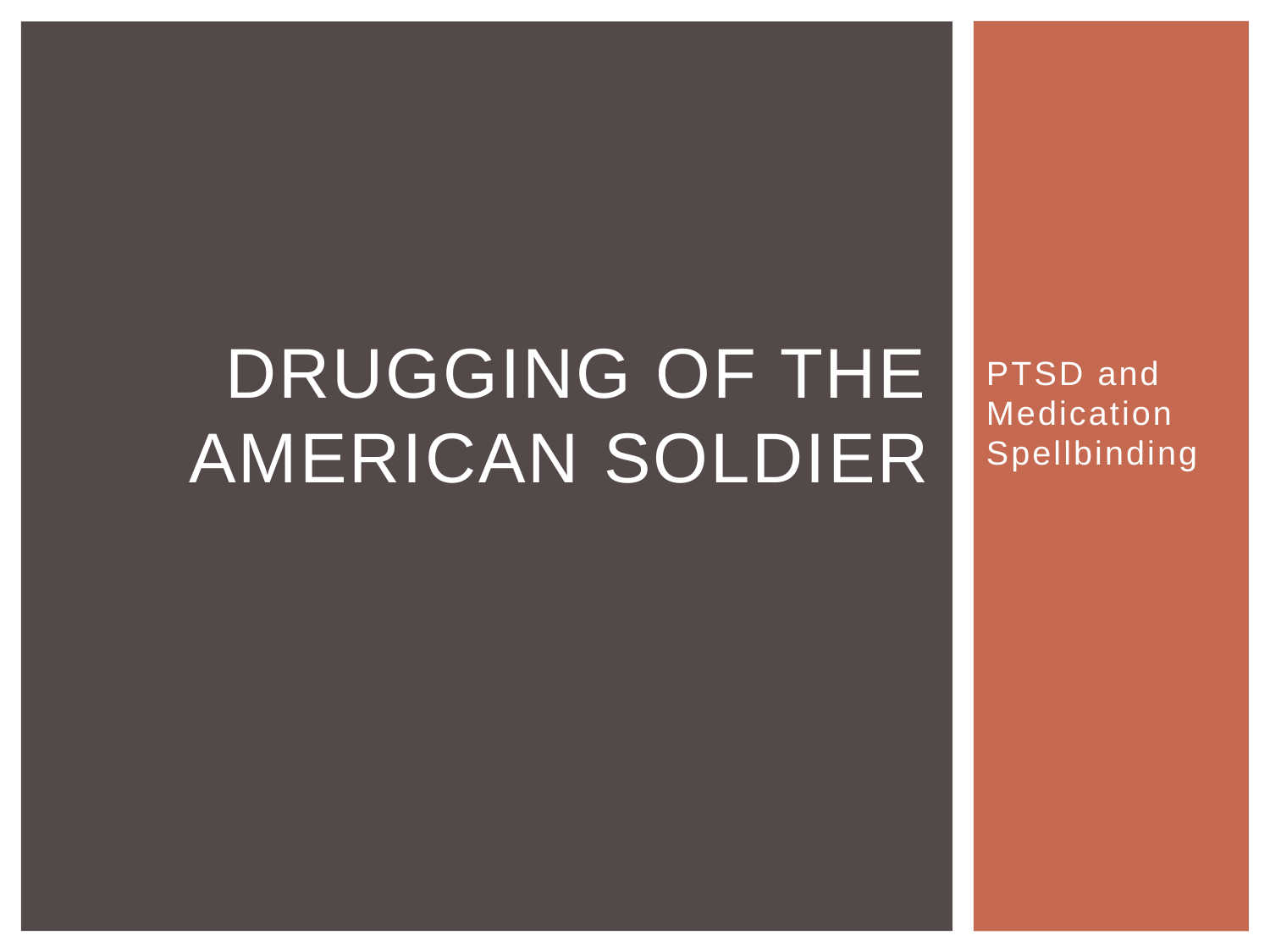

# Drugging of the American Soldier
PTSD and Medication Spellbinding